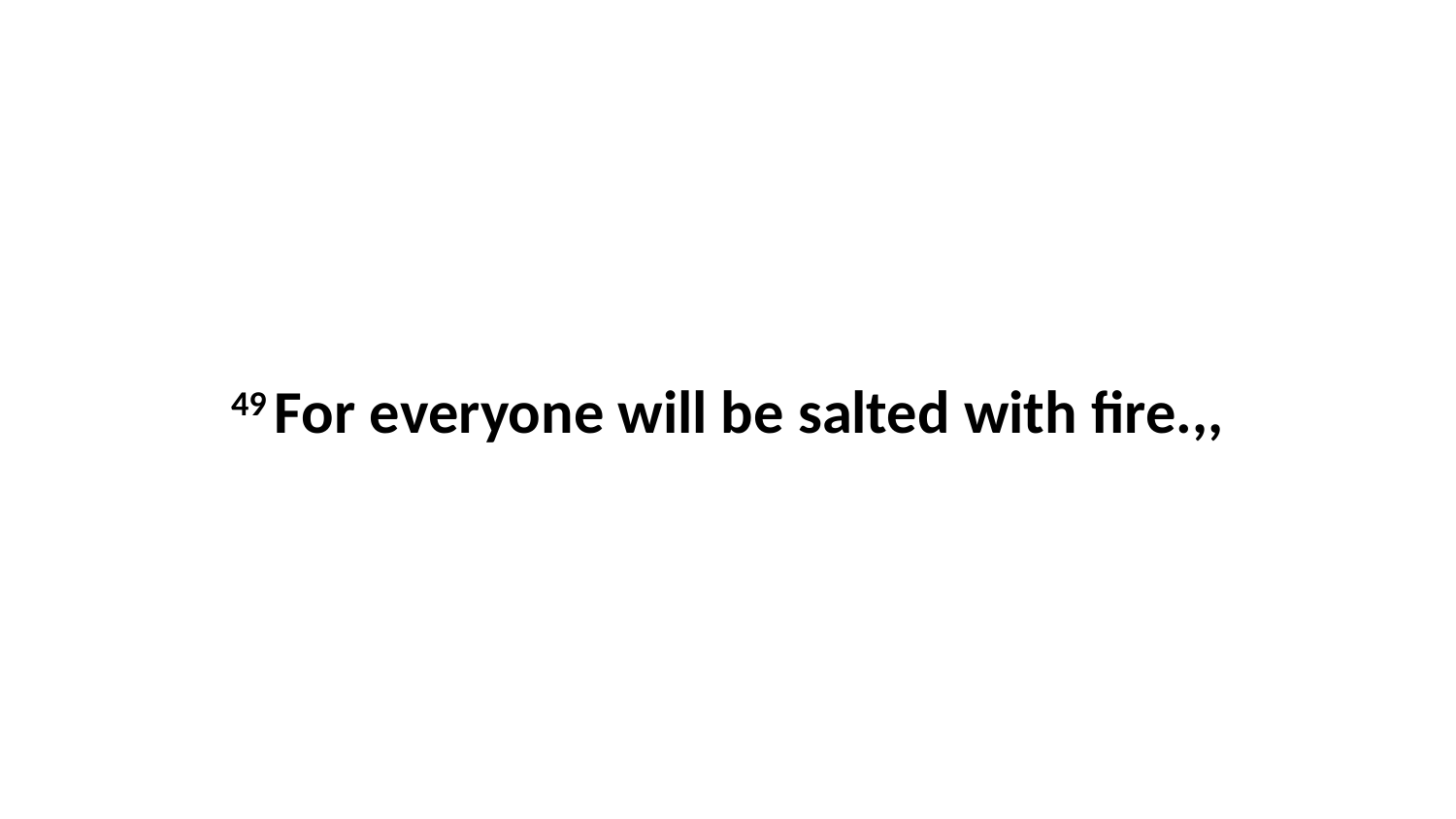

49 For everyone will be salted with fire.,,